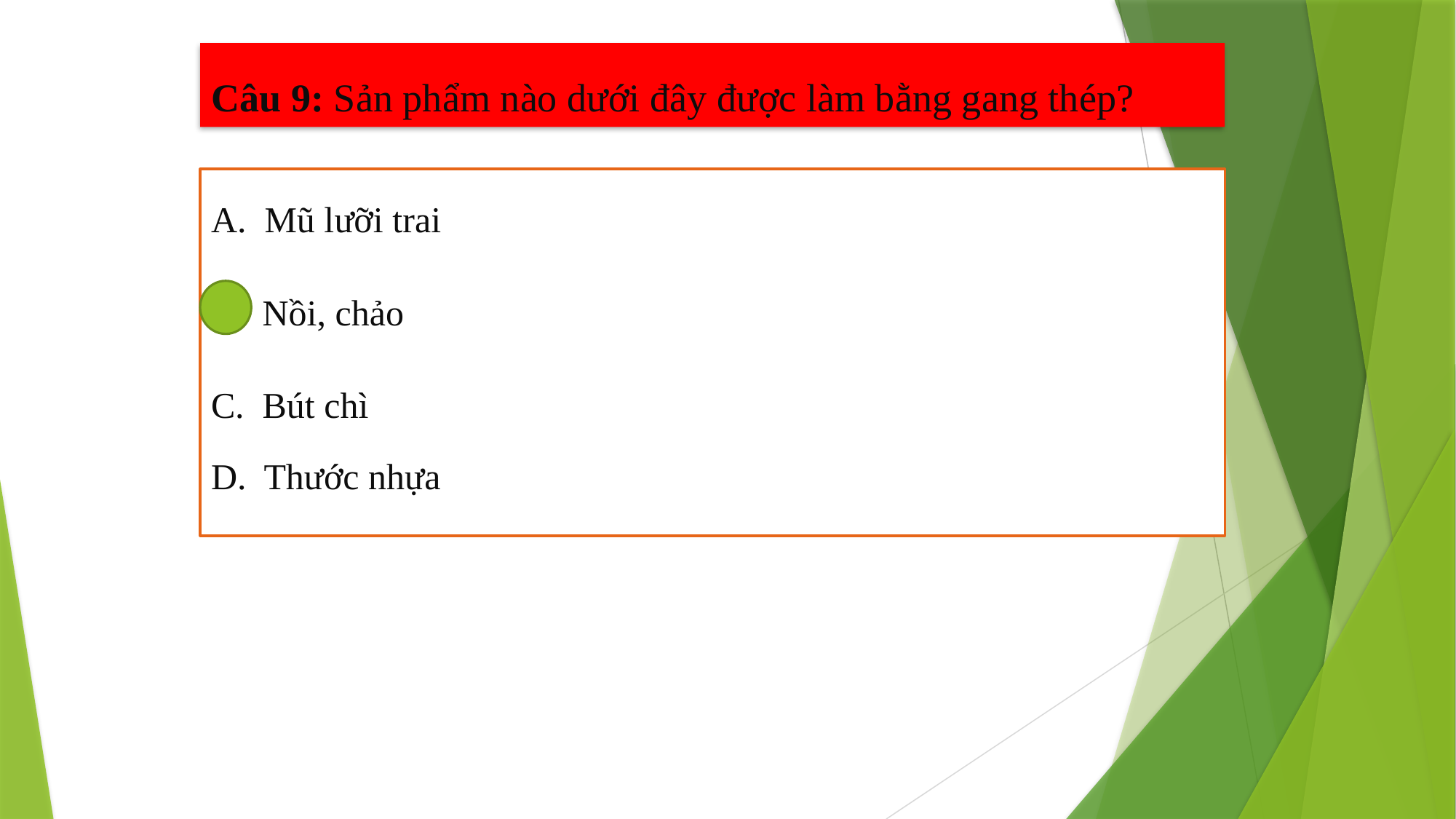

# Câu 9: Sản phẩm nào dưới đây được làm bằng gang thép?
A.  Mũ lưỡi trai
B.  Nồi, chảo
C.  Bút chì
D.  Thước nhựa